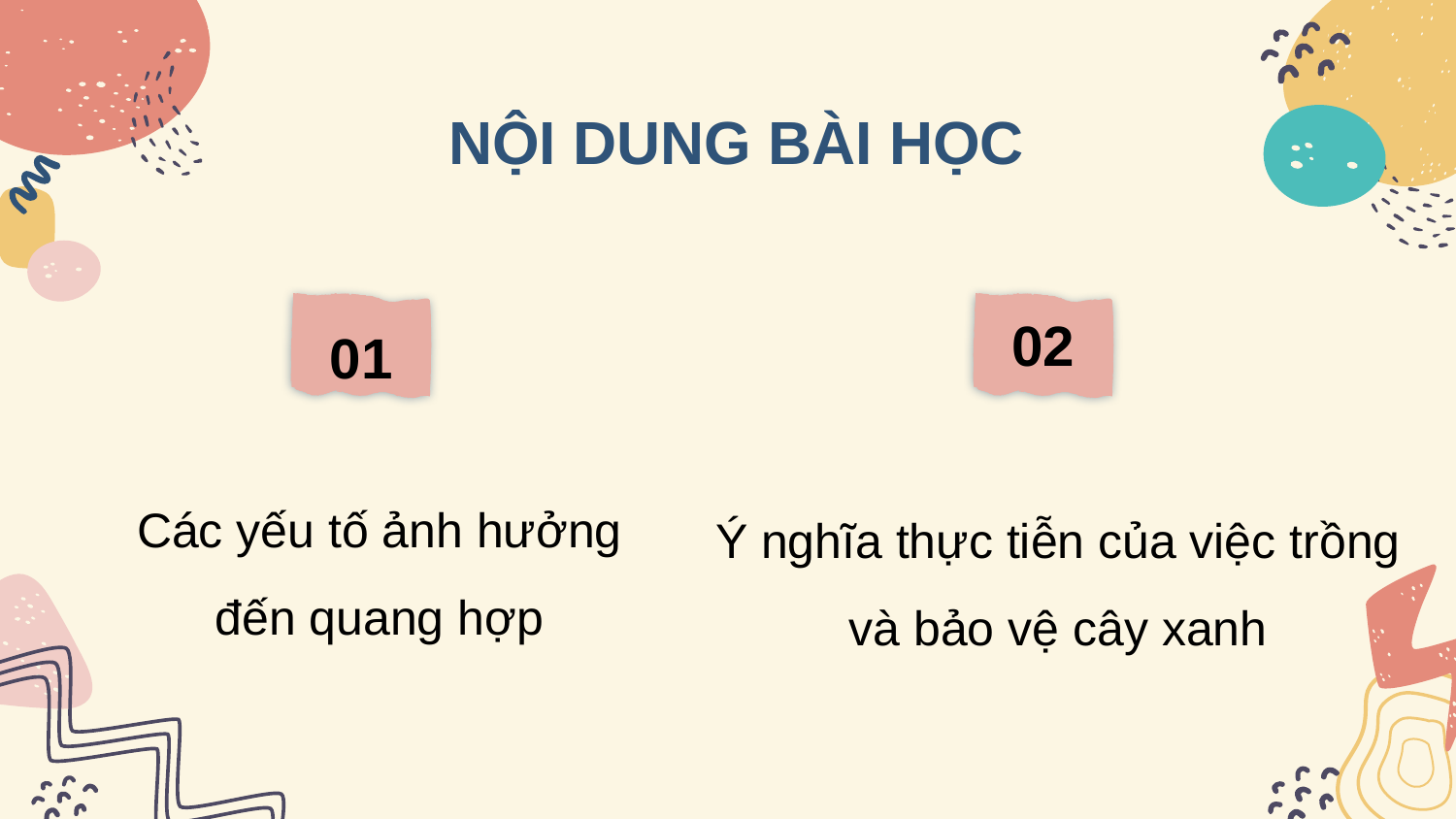

NỘI DUNG BÀI HỌC
01

02
Các yếu tố ảnh hưởng đến quang hợp
Ý nghĩa thực tiễn của việc trồng và bảo vệ cây xanh